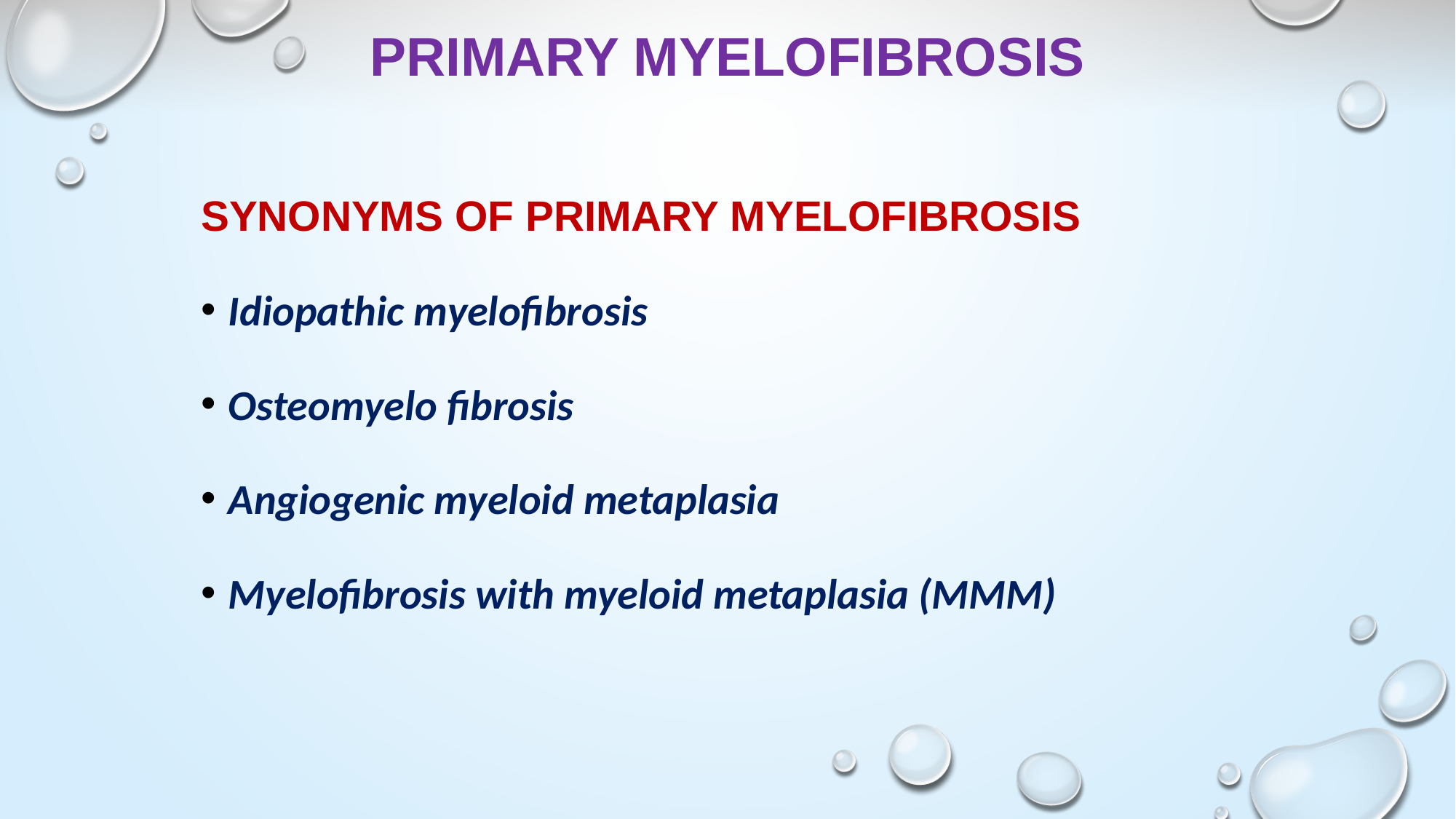

# PRIMARY MYELOFIBROSIS
Synonyms of primary myelofibrosis
Idiopathic myelofibrosis
Osteomyelo fibrosis
Angiogenic myeloid metaplasia
Myelofibrosis with myeloid metaplasia (MMM)